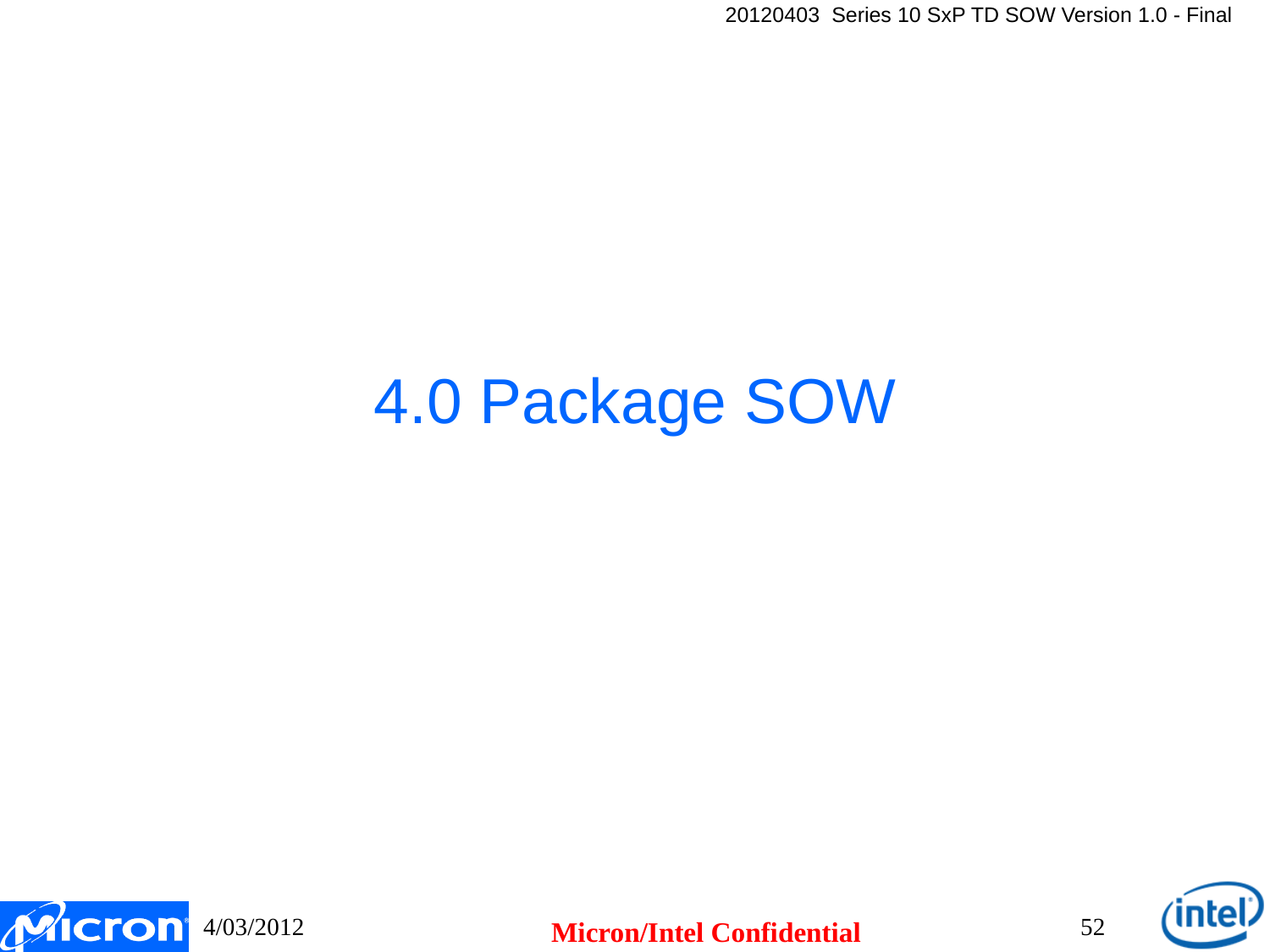

# 4.0 Package SOW
4/03/2012
52
Micron/Intel Confidential